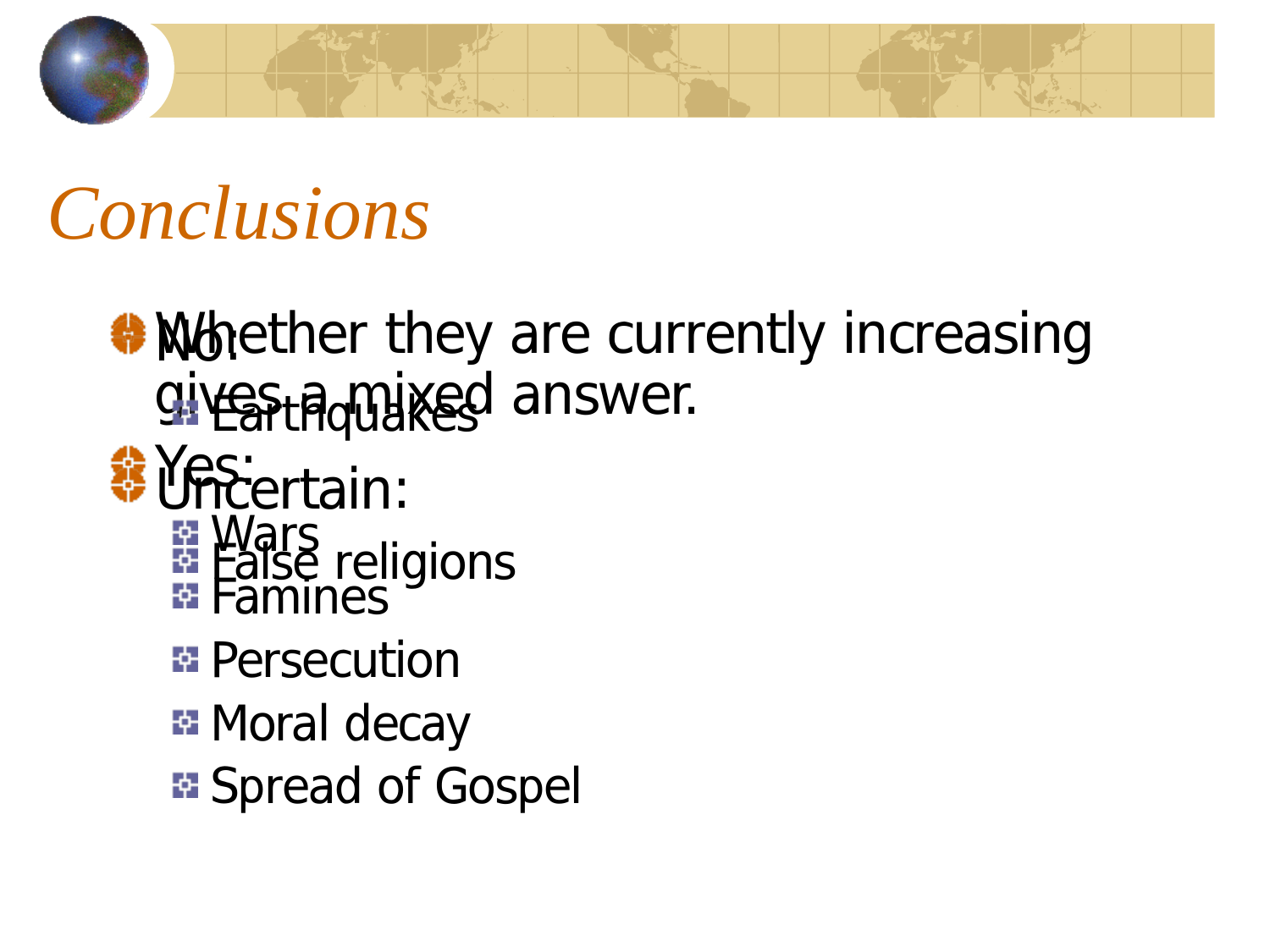

# Conclusions
Whether they are currently increasing gives a mixed answer.
Yes:
Wars
Famines
Persecution
Moral decay
Spread of Gospel
No:
Earthquakes
Uncertain:
False religions